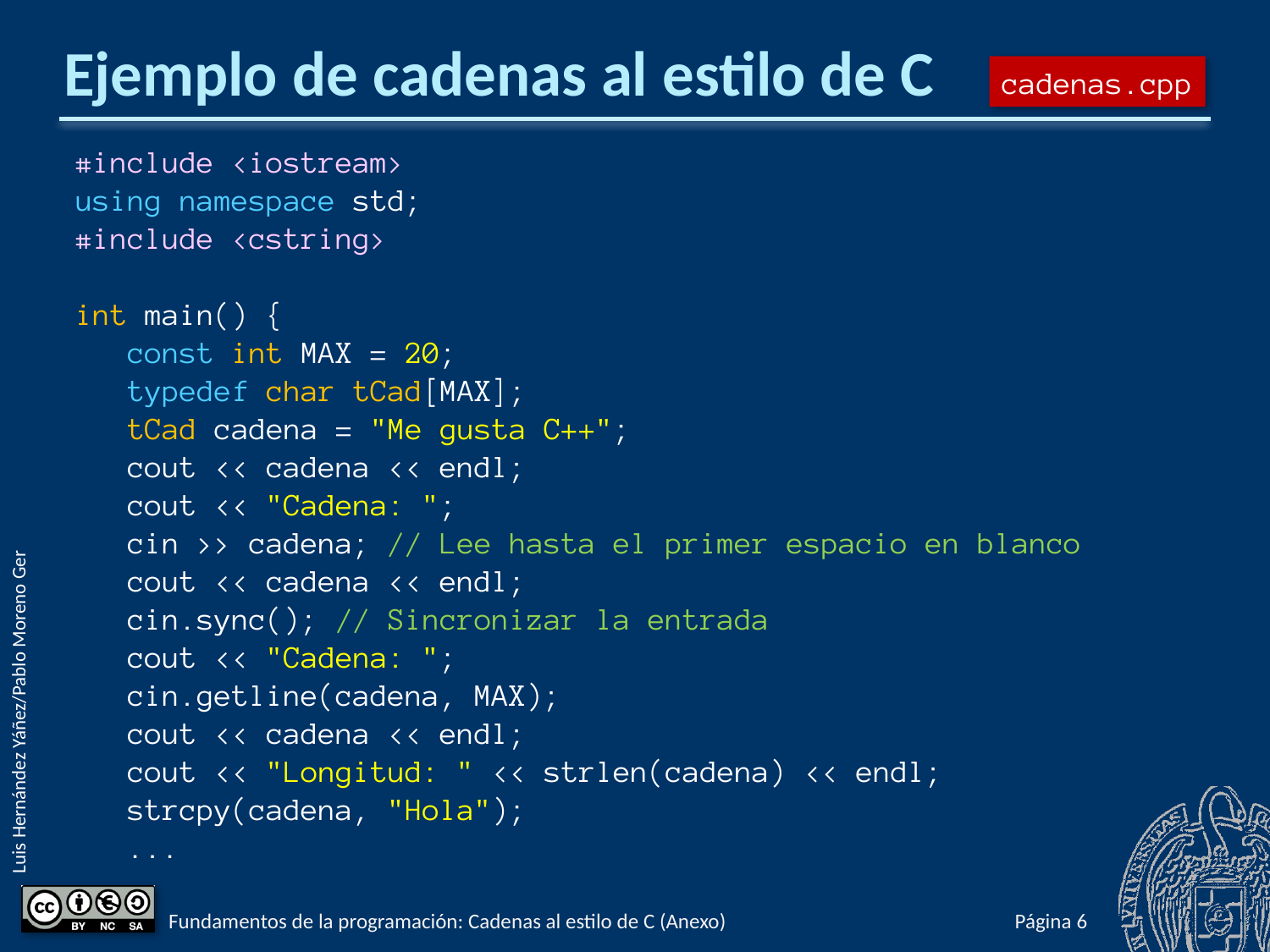

# Ejemplo de cadenas al estilo de C
cadenas.cpp
#include <iostream>
using namespace std;
#include <cstring>

int main() {
   const int MAX = 20;
   typedef char tCad[MAX];
   tCad cadena = "Me gusta C++";
   cout << cadena << endl;
   cout << "Cadena: ";
   cin >> cadena; // Lee hasta el primer espacio en blanco
   cout << cadena << endl;
   cin.sync(); // Sincronizar la entrada
   cout << "Cadena: ";
   cin.getline(cadena, MAX);
   cout << cadena << endl;
   cout << "Longitud: " << strlen(cadena) << endl;
   strcpy(cadena, "Hola");
   ...
Fundamentos de la programación: Cadenas al estilo de C (Anexo)
Página 6